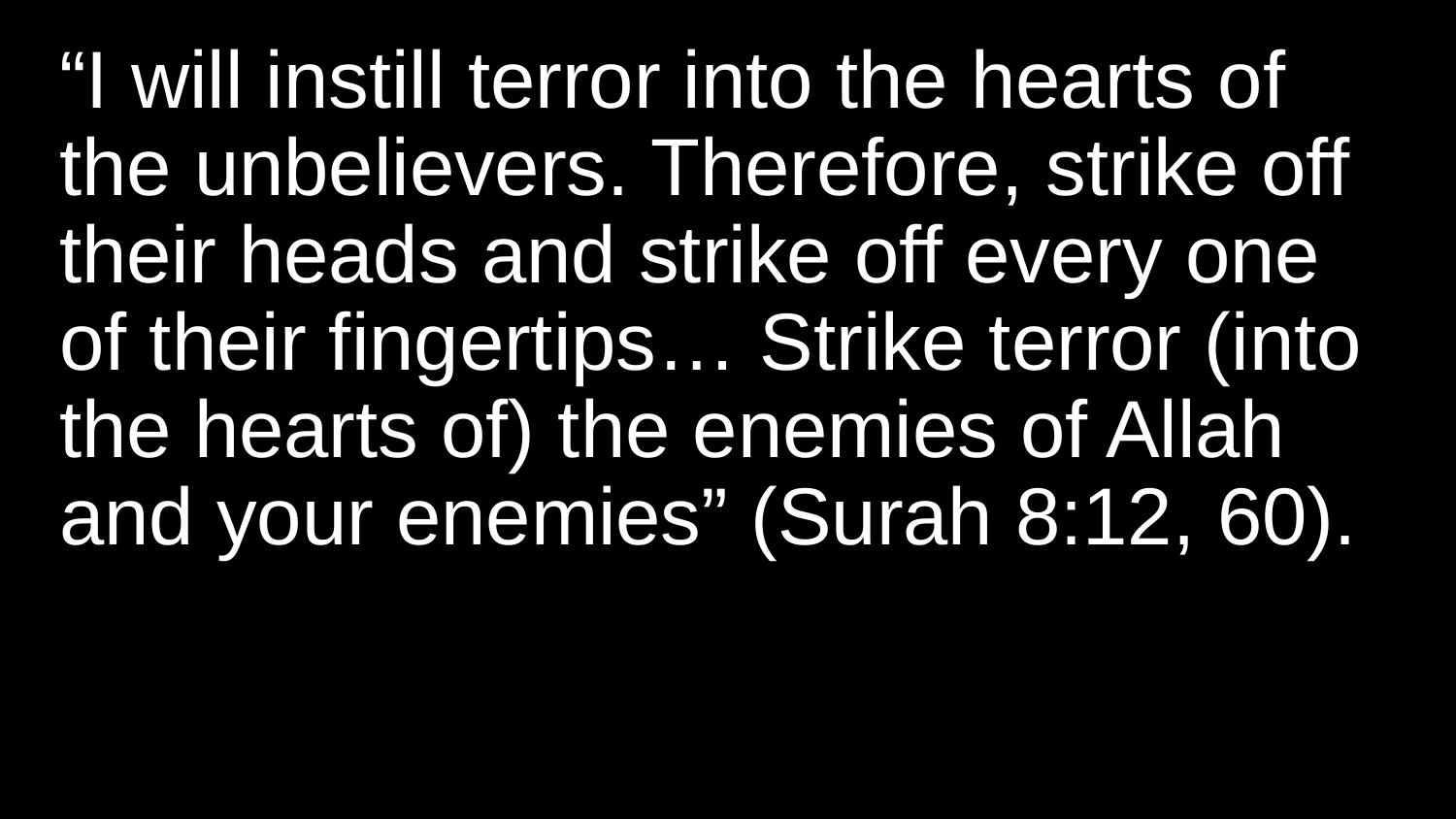

“I will instill terror into the hearts of the unbelievers. Therefore, strike off their heads and strike off every one of their fingertips… Strike terror (into the hearts of) the enemies of Allah and your enemies” (Surah 8:12, 60).